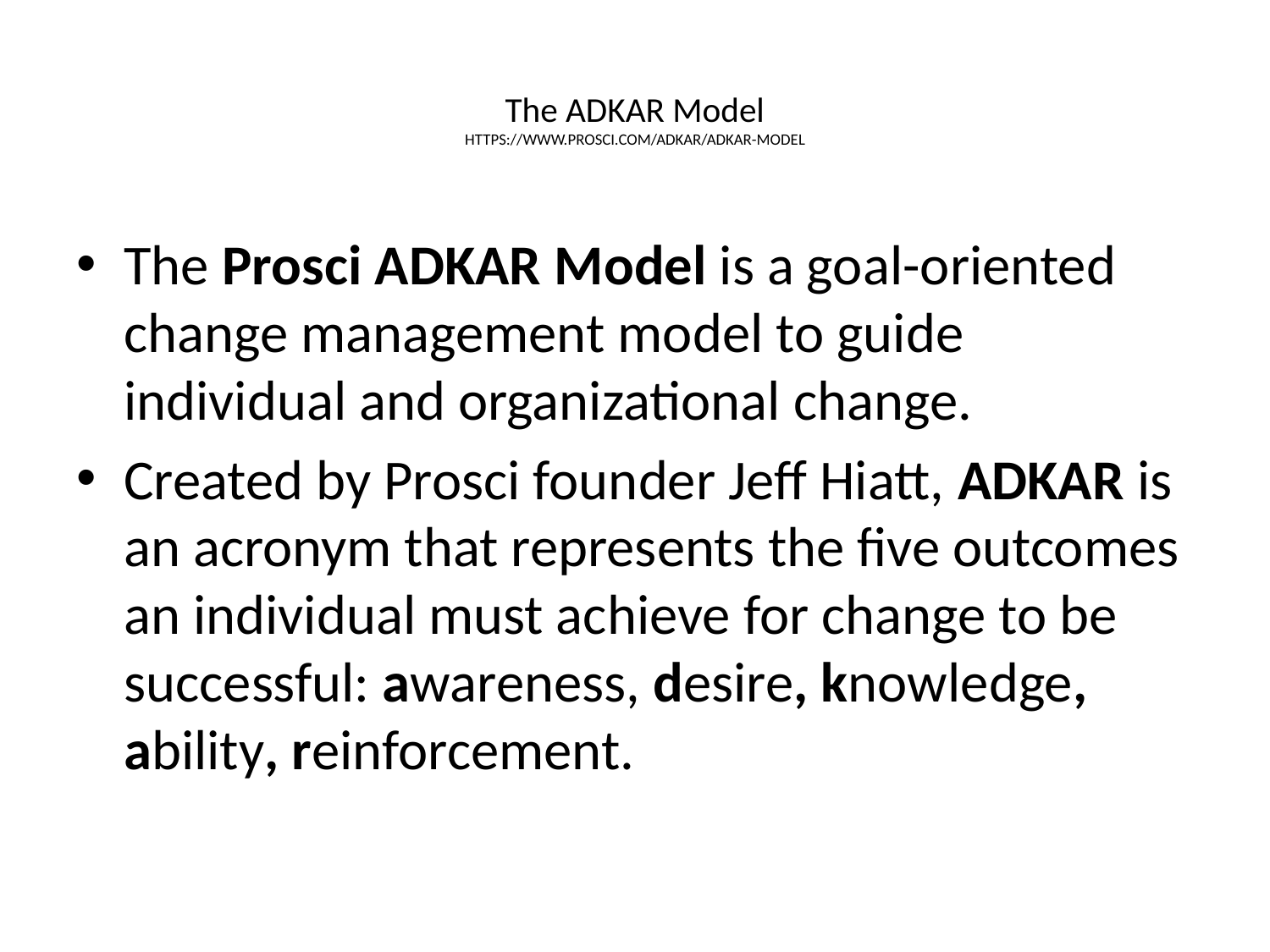

# The ADKAR Model https://www.prosci.com/adkar/adkar-model
The Prosci ADKAR Model is a goal-oriented change management model to guide individual and organizational change.
Created by Prosci founder Jeff Hiatt, ADKAR is an acronym that represents the five outcomes an individual must achieve for change to be successful: awareness, desire, knowledge, ability, reinforcement.